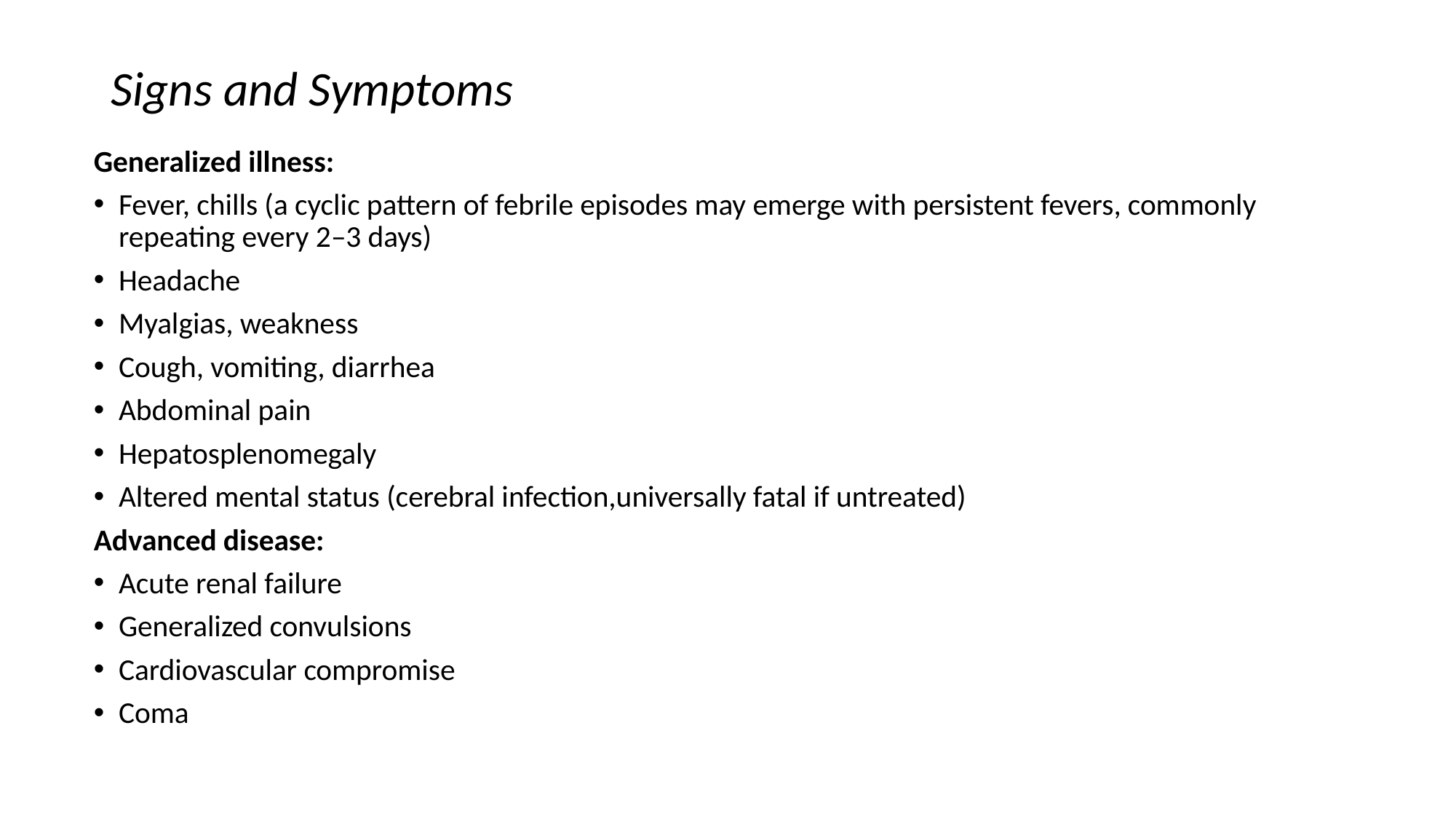

# Signs and Symptoms
Generalized illness:
Fever, chills (a cyclic pattern of febrile episodes may emerge with persistent fevers, commonly repeating every 2–3 days)
Headache
Myalgias, weakness
Cough, vomiting, diarrhea
Abdominal pain
Hepatosplenomegaly
Altered mental status (cerebral infection,universally fatal if untreated)
Advanced disease:
Acute renal failure
Generalized convulsions
Cardiovascular compromise
Coma